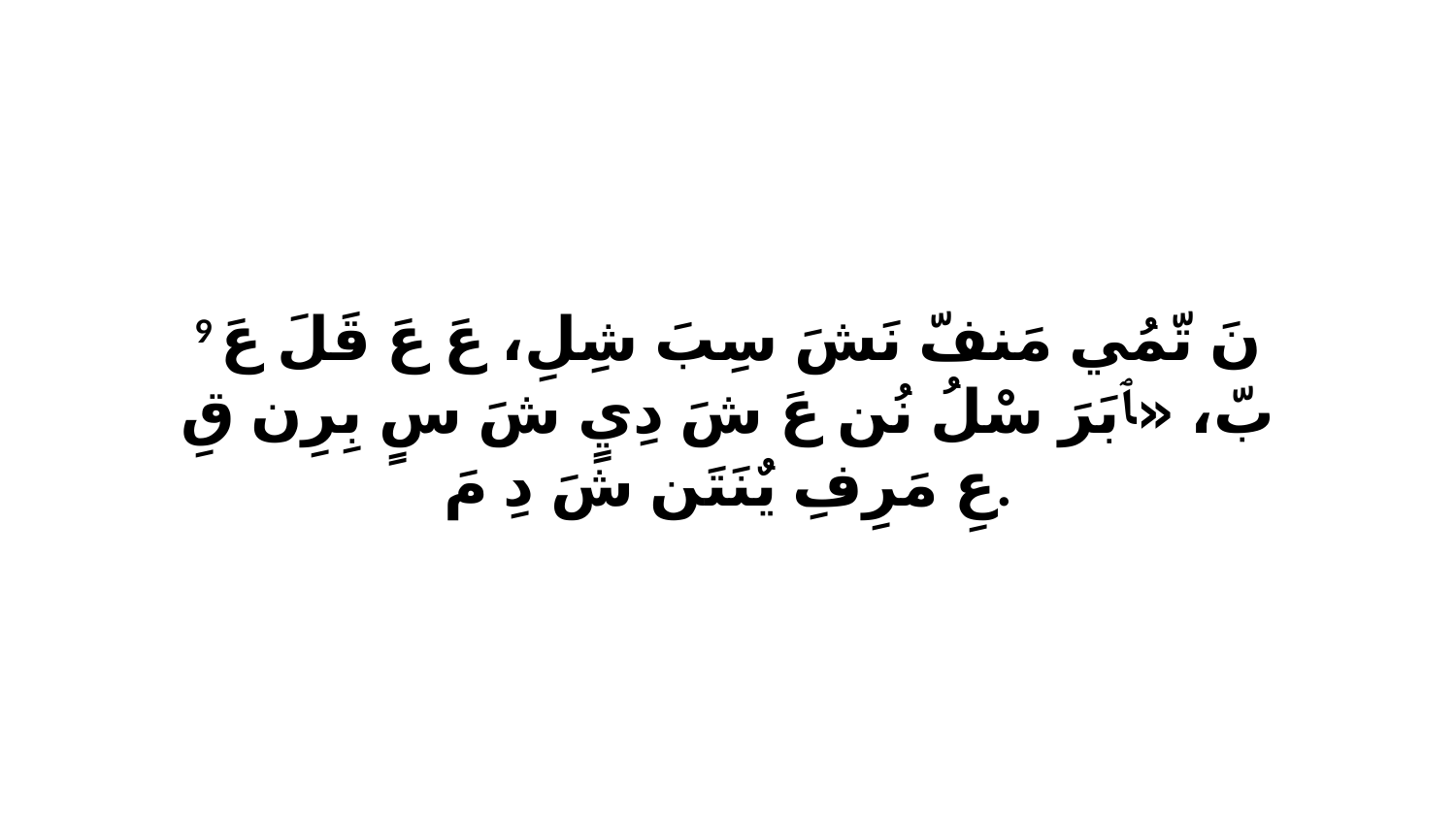

9 نَ تّمُي مَنفّ نَشَ سِبَ شِلِ، عَ عَ قَلَ عَ بّ، «ﭑ بَرَ سْلُ نُن عَ شَ دِيٍ شَ سٍ بِرِن قِ عِ مَرِفِ يٌنَتَن شَ دِ مَ.